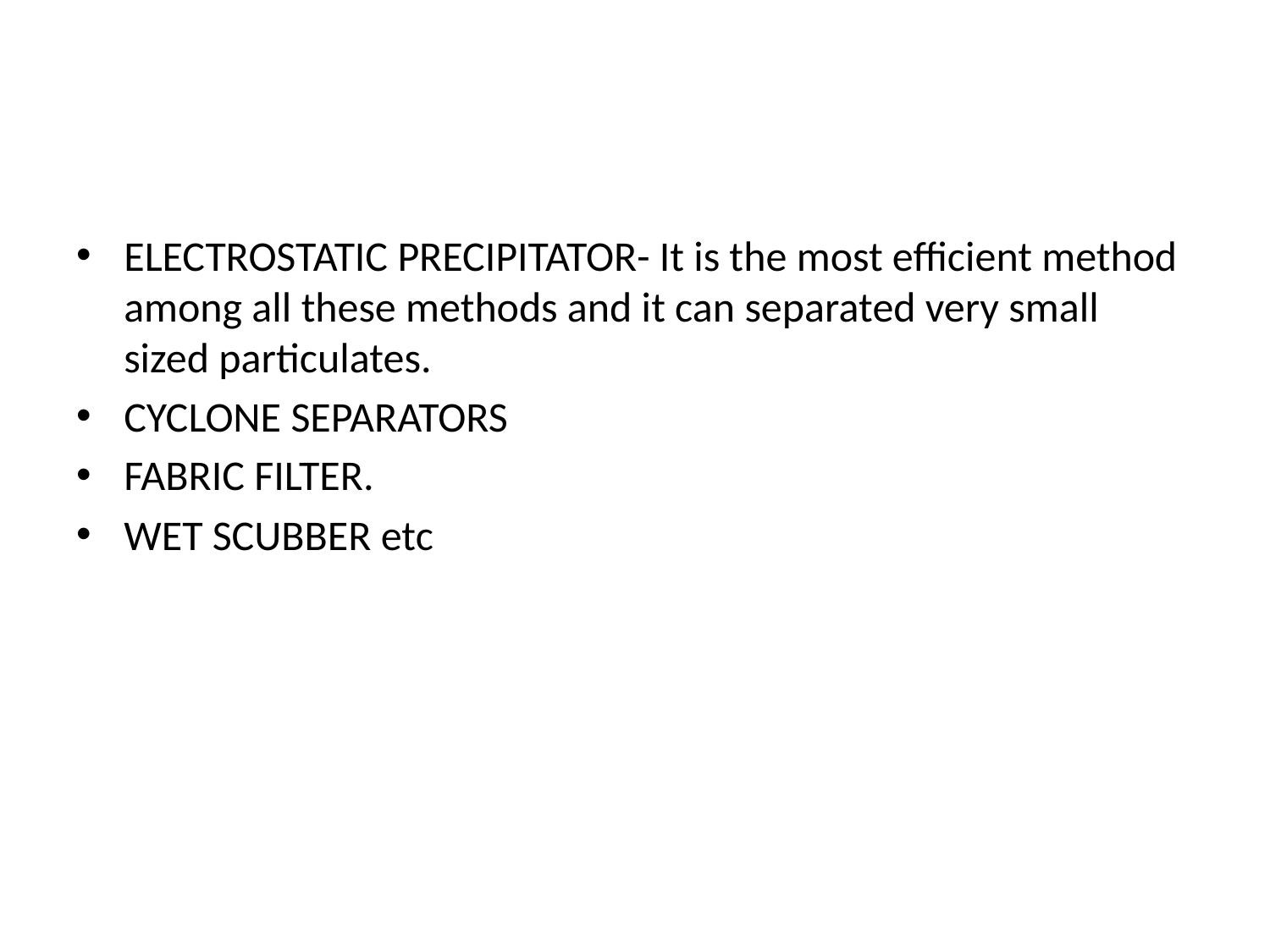

#
ELECTROSTATIC PRECIPITATOR- It is the most efficient method among all these methods and it can separated very small sized particulates.
CYCLONE SEPARATORS
FABRIC FILTER.
WET SCUBBER etc